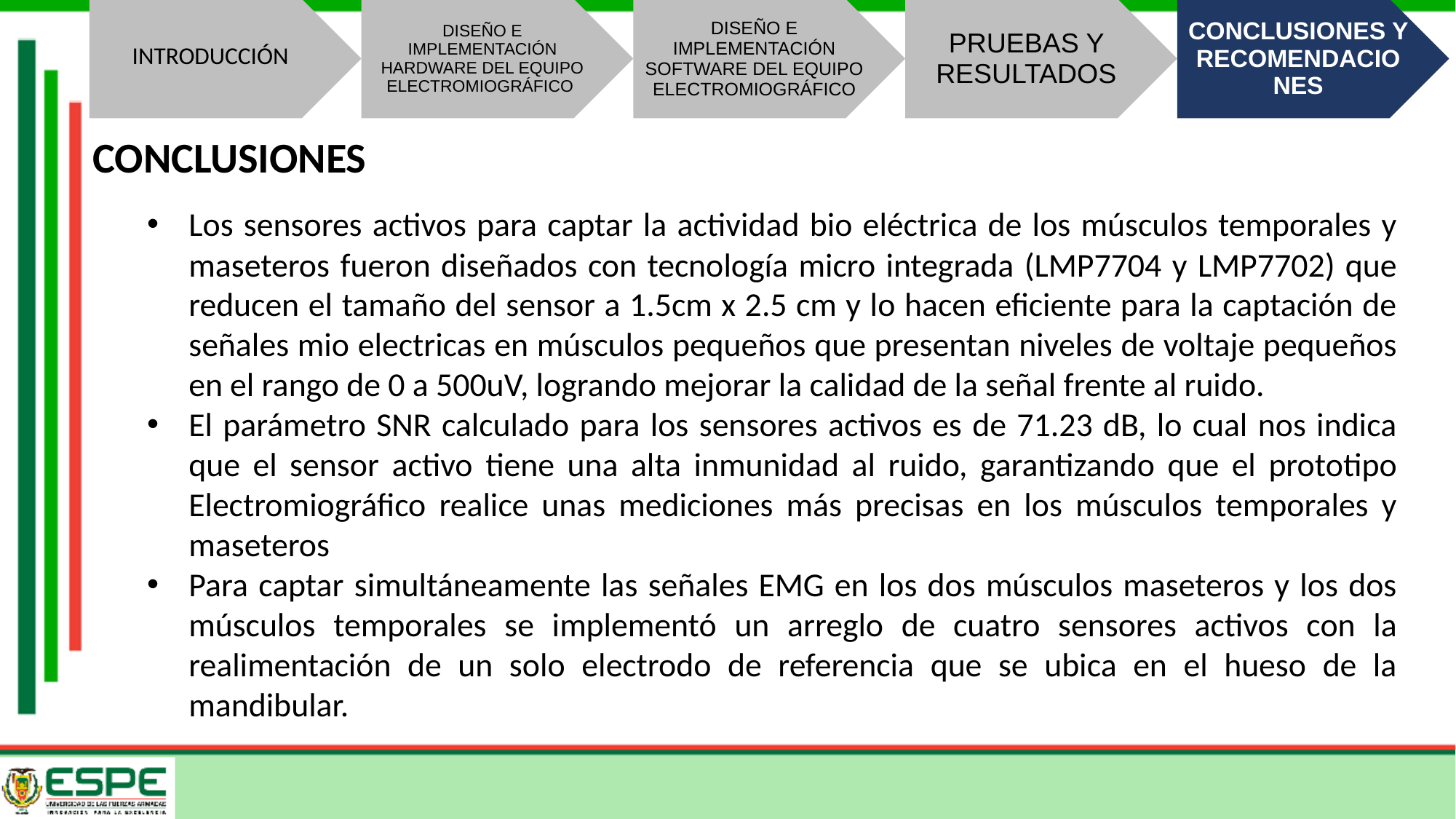

INTRODUCCIÓN
DISEÑO E IMPLEMENTACIÓN HARDWARE DEL EQUIPO ELECTROMIOGRÁFICO
DISEÑO E IMPLEMENTACIÓN SOFTWARE DEL EQUIPO ELECTROMIOGRÁFICO
PRUEBAS Y RESULTADOS
CONCLUSIONES Y RECOMENDACIONES
CONCLUSIONES

Los sensores activos para captar la actividad bio eléctrica de los músculos temporales y maseteros fueron diseñados con tecnología micro integrada (LMP7704 y LMP7702) que reducen el tamaño del sensor a 1.5cm x 2.5 cm y lo hacen eficiente para la captación de señales mio electricas en músculos pequeños que presentan niveles de voltaje pequeños en el rango de 0 a 500uV, logrando mejorar la calidad de la señal frente al ruido.
El parámetro SNR calculado para los sensores activos es de 71.23 dB, lo cual nos indica que el sensor activo tiene una alta inmunidad al ruido, garantizando que el prototipo Electromiográfico realice unas mediciones más precisas en los músculos temporales y maseteros
Para captar simultáneamente las señales EMG en los dos músculos maseteros y los dos músculos temporales se implementó un arreglo de cuatro sensores activos con la realimentación de un solo electrodo de referencia que se ubica en el hueso de la mandibular.